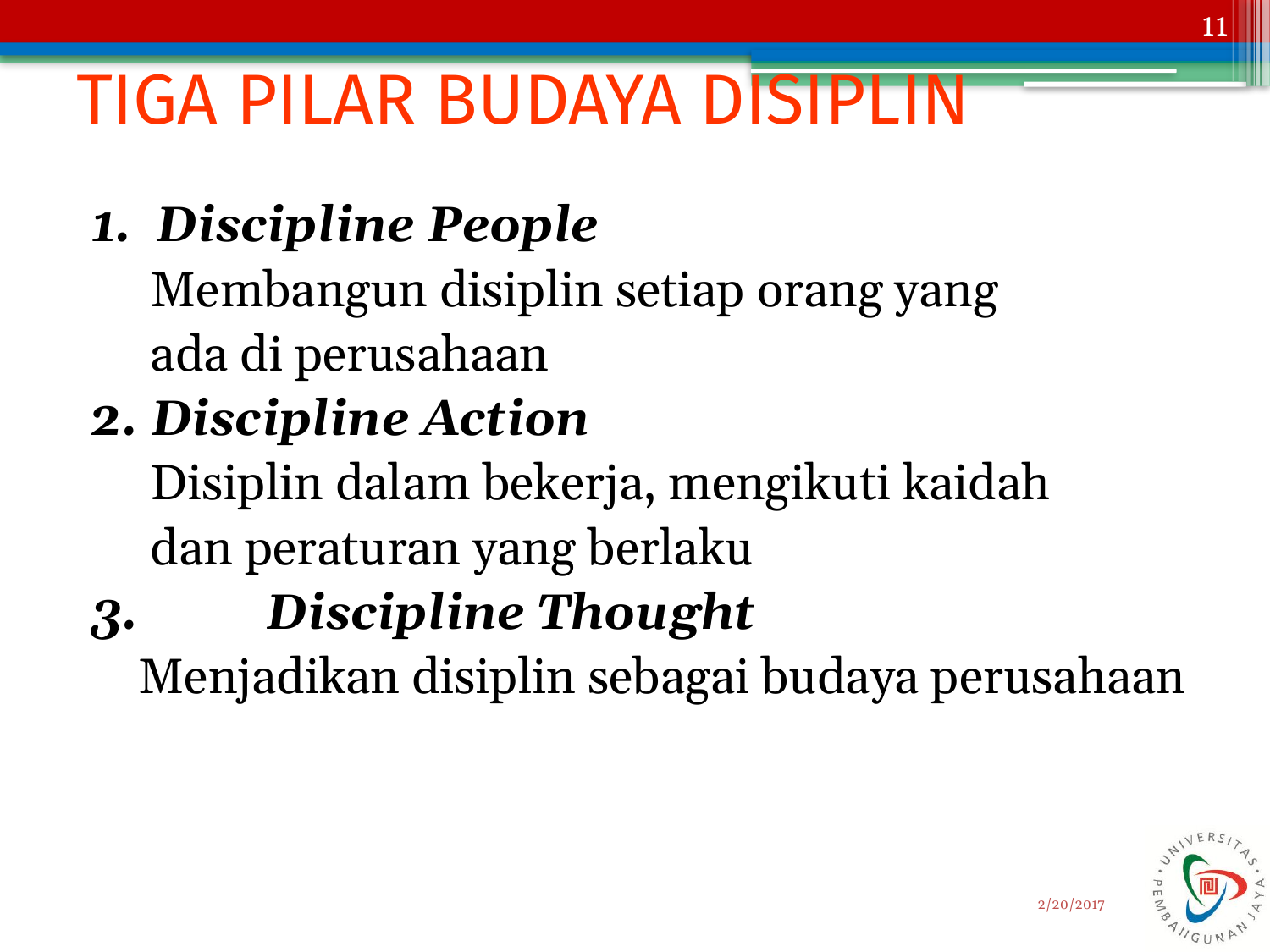

11
# TIGA PILAR BUDAYA DISIPLIN
1.  Discipline People
     Membangun disiplin setiap orang yang
     ada di perusahaan
2. Discipline Action
     Disiplin dalam bekerja, mengikuti kaidah
     dan peraturan yang berlaku
3.	 Discipline Thought
    Menjadikan disiplin sebagai budaya perusahaan
2/20/2017